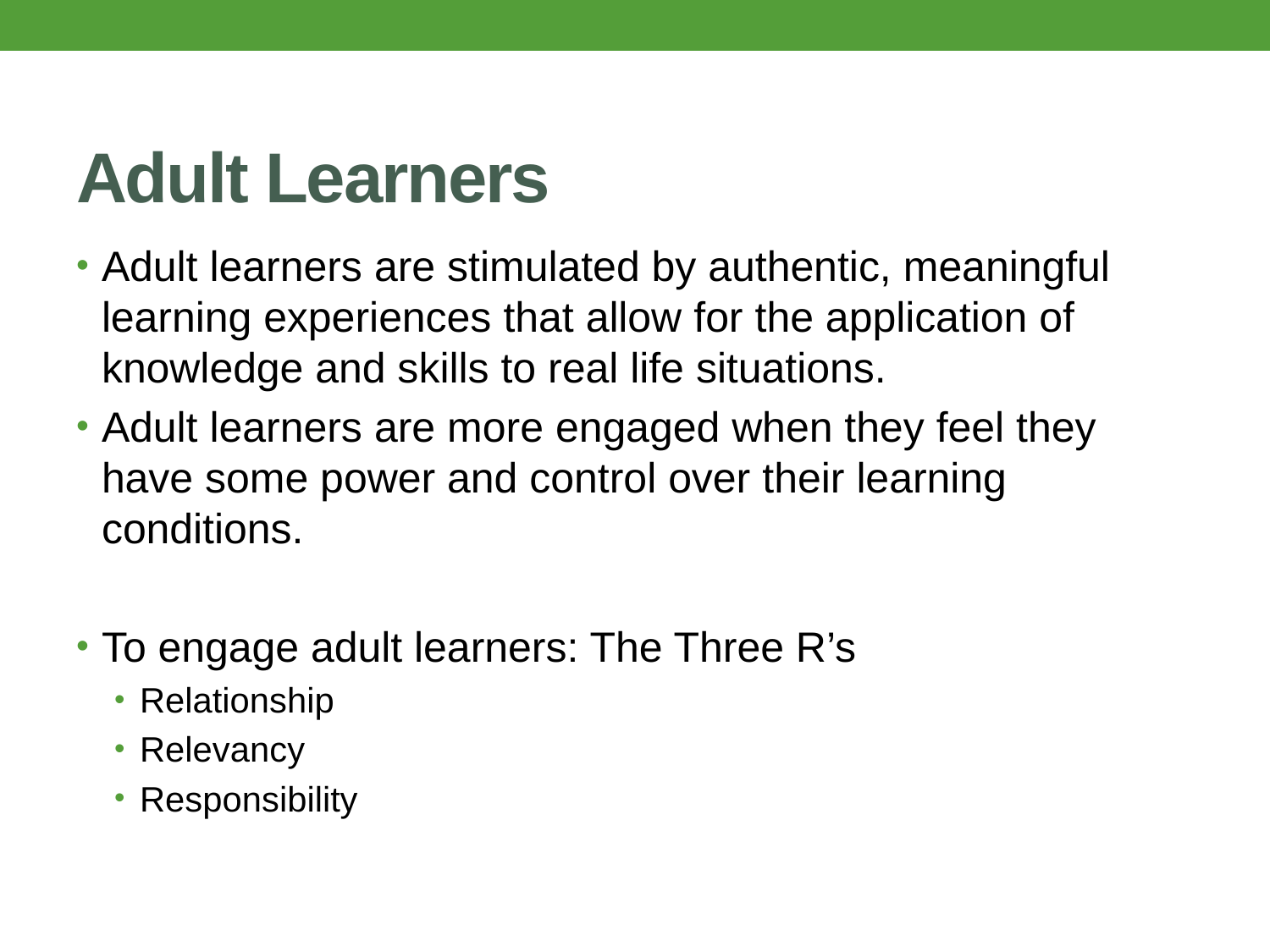

# Adult Learners
Adult learners are stimulated by authentic, meaningful learning experiences that allow for the application of knowledge and skills to real life situations.
Adult learners are more engaged when they feel they have some power and control over their learning conditions.

To engage adult learners: The Three R’s
Relationship
Relevancy
Responsibility